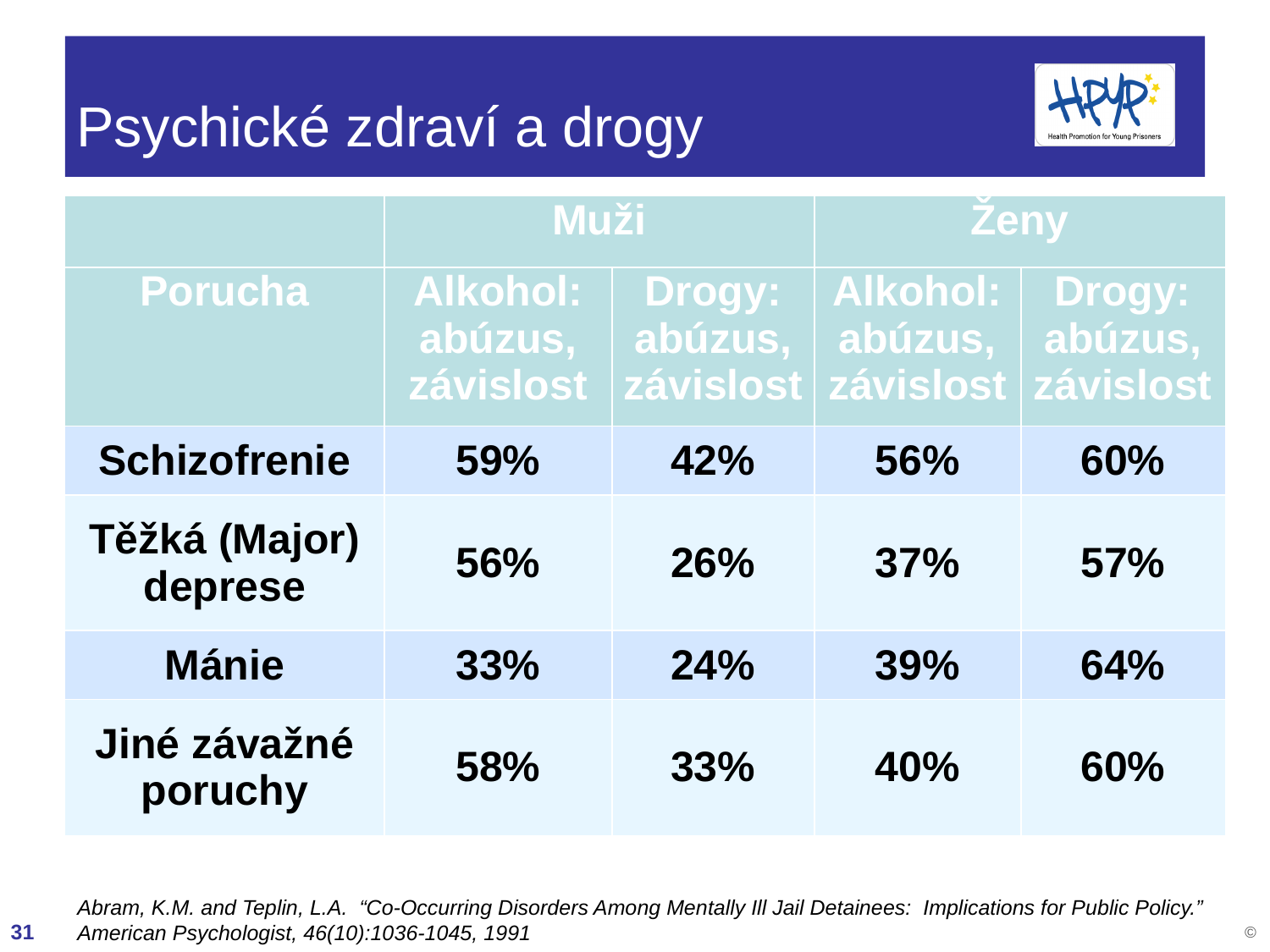

# Psychické zdraví a drogy
|  | Muži |  | Ženy |  |
| --- | --- | --- | --- | --- |
| Porucha | Alkohol: abúzus, závislost | Drogy: abúzus, závislost | Alkohol: abúzus, závislost | Drogy: abúzus, závislost |
| Schizofrenie | 59% | 42% | 56% | 60% |
| Těžká (Major) deprese | 56% | 26% | 37% | 57% |
| Mánie | 33% | 24% | 39% | 64% |
| Jiné závažné poruchy | 58% | 33% | 40% | 60% |
Abram, K.M. and Teplin, L.A.  “Co-Occurring Disorders Among Mentally Ill Jail Detainees:  Implications for Public Policy.”  American Psychologist, 46(10):1036-1045, 1991